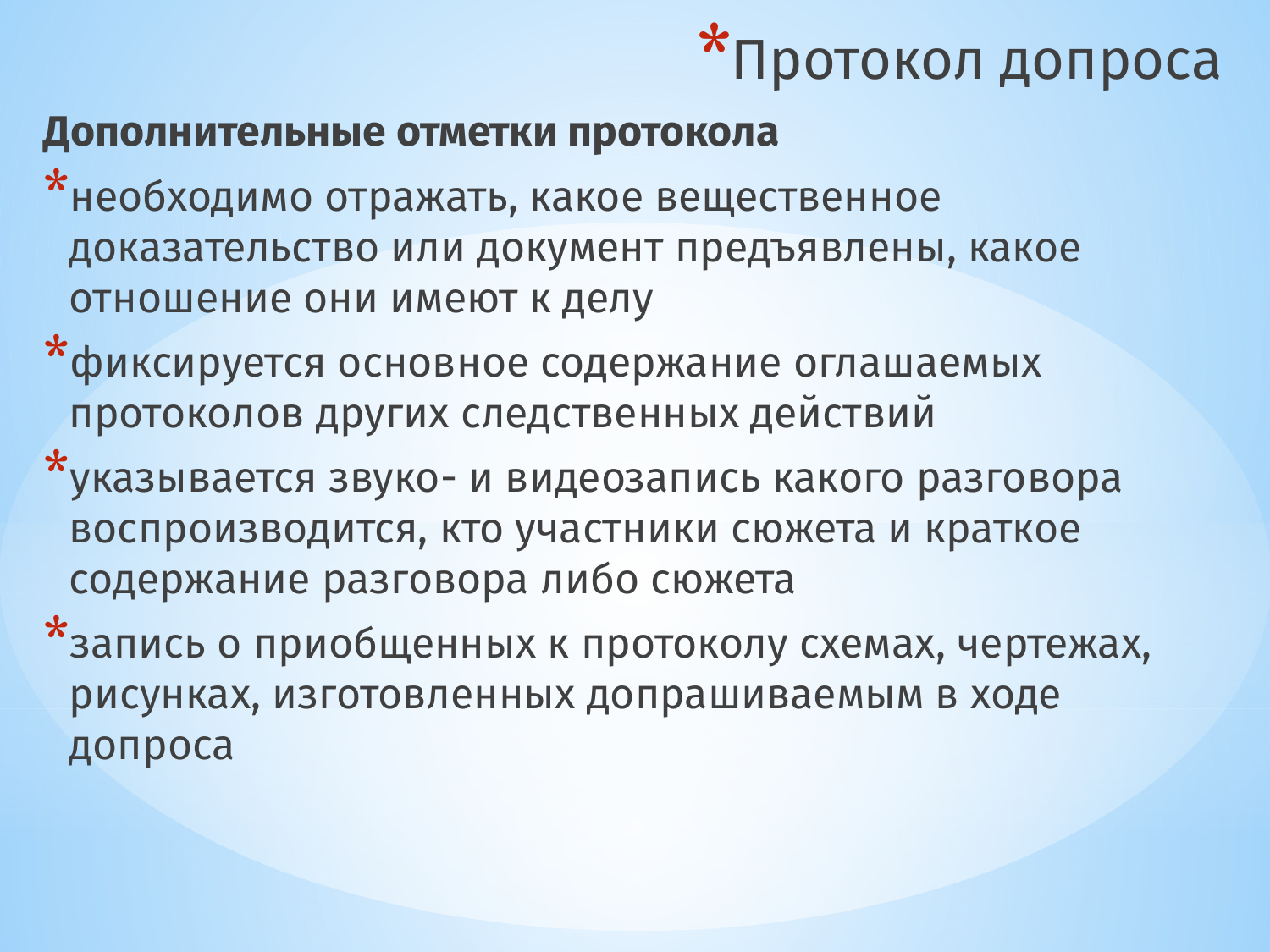

Протокол допроса
Дополнительные отметки протокола
необходимо отражать, какое вещественное доказательство или документ предъявлены, какое отношение они имеют к делу
фиксируется основное содержание оглашаемых протоколов других следственных действий
указывается звуко- и видеозапись какого разговора воспроизводится, кто участники сюжета и краткое содержание разговора либо сюжета
запись о приобщенных к протоколу схе­мах, чертежах, рисунках, изготовленных допрашиваемым в ходе допроса